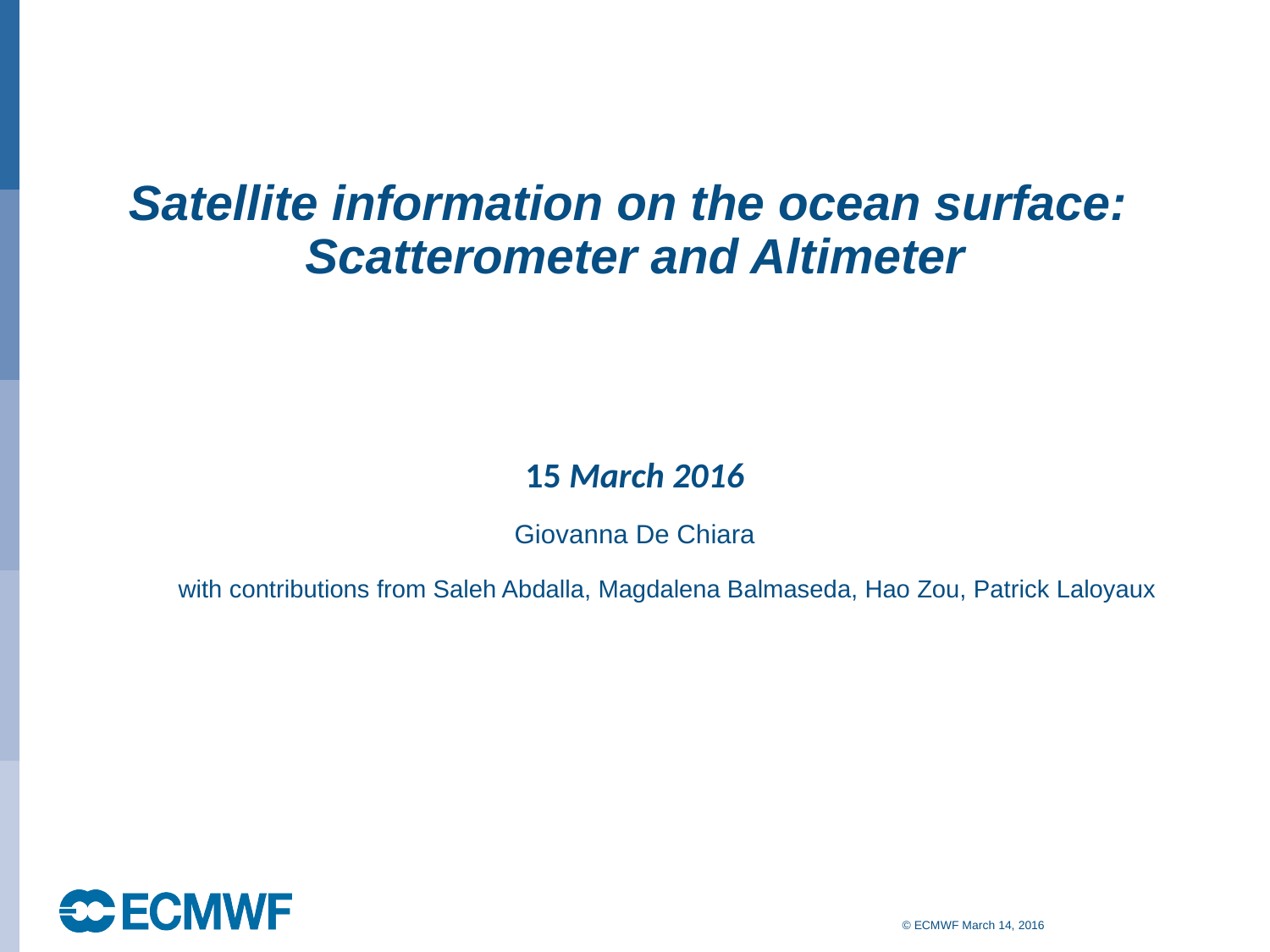

Satellite information on the ocean surface:
Scatterometer and Altimeter

15 March 2016
Giovanna De Chiara
with contributions from Saleh Abdalla, Magdalena Balmaseda, Hao Zou, Patrick Laloyaux